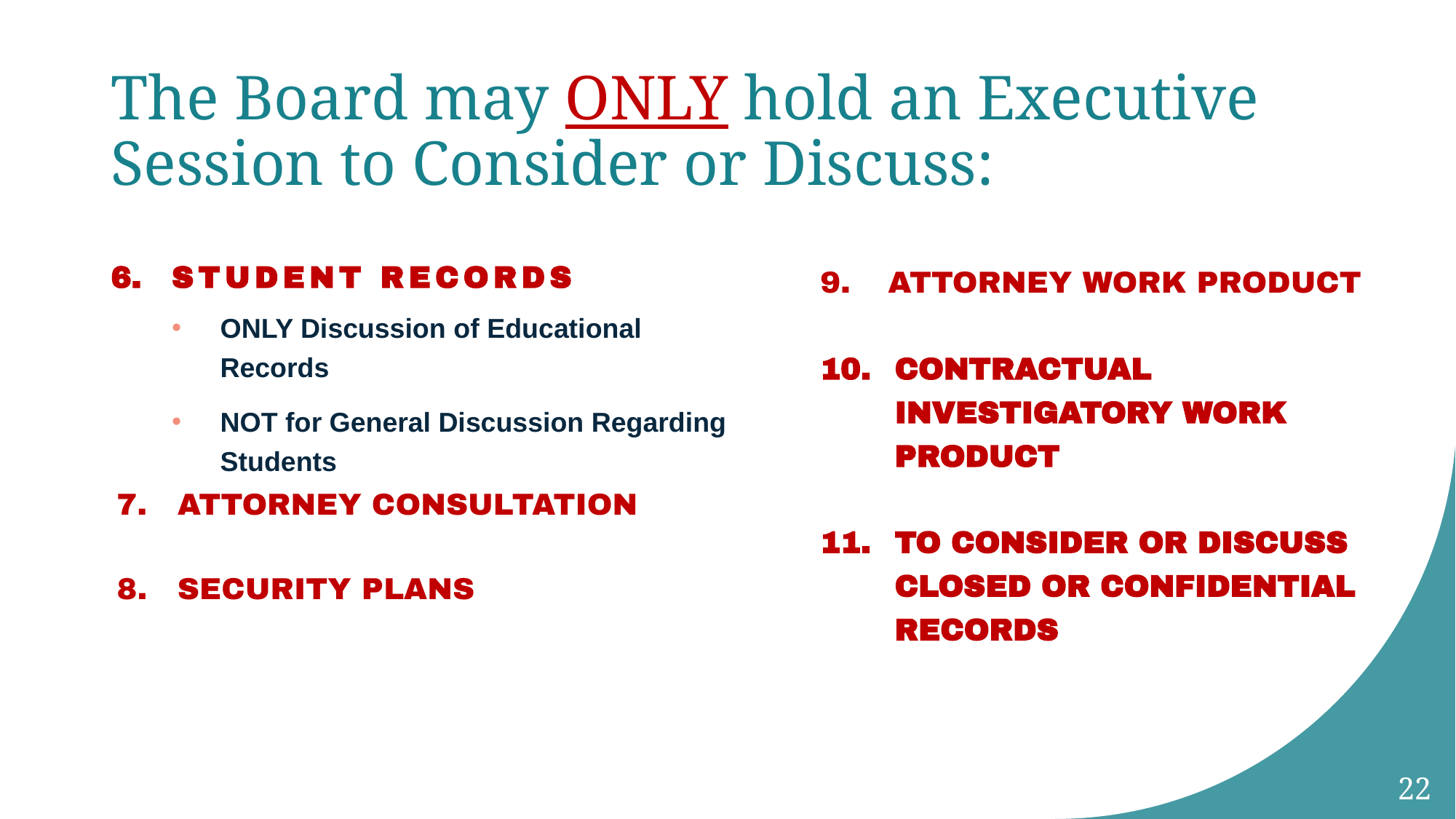

# The Board may ONLY hold an Executive Session to Consider or Discuss:
Student records
ATTORNEY WORK PRODUCT
CONTRACTUAL INVESTIGATORY WORK PRODUCT
TO CONSIDER OR DISCUSS CLOSED OR CONFIDENTIAL RECORDS
ONLY Discussion of Educational Records
NOT for General Discussion Regarding Students

ATTORNEY CONSULTATION
SECURITY PLANS
22